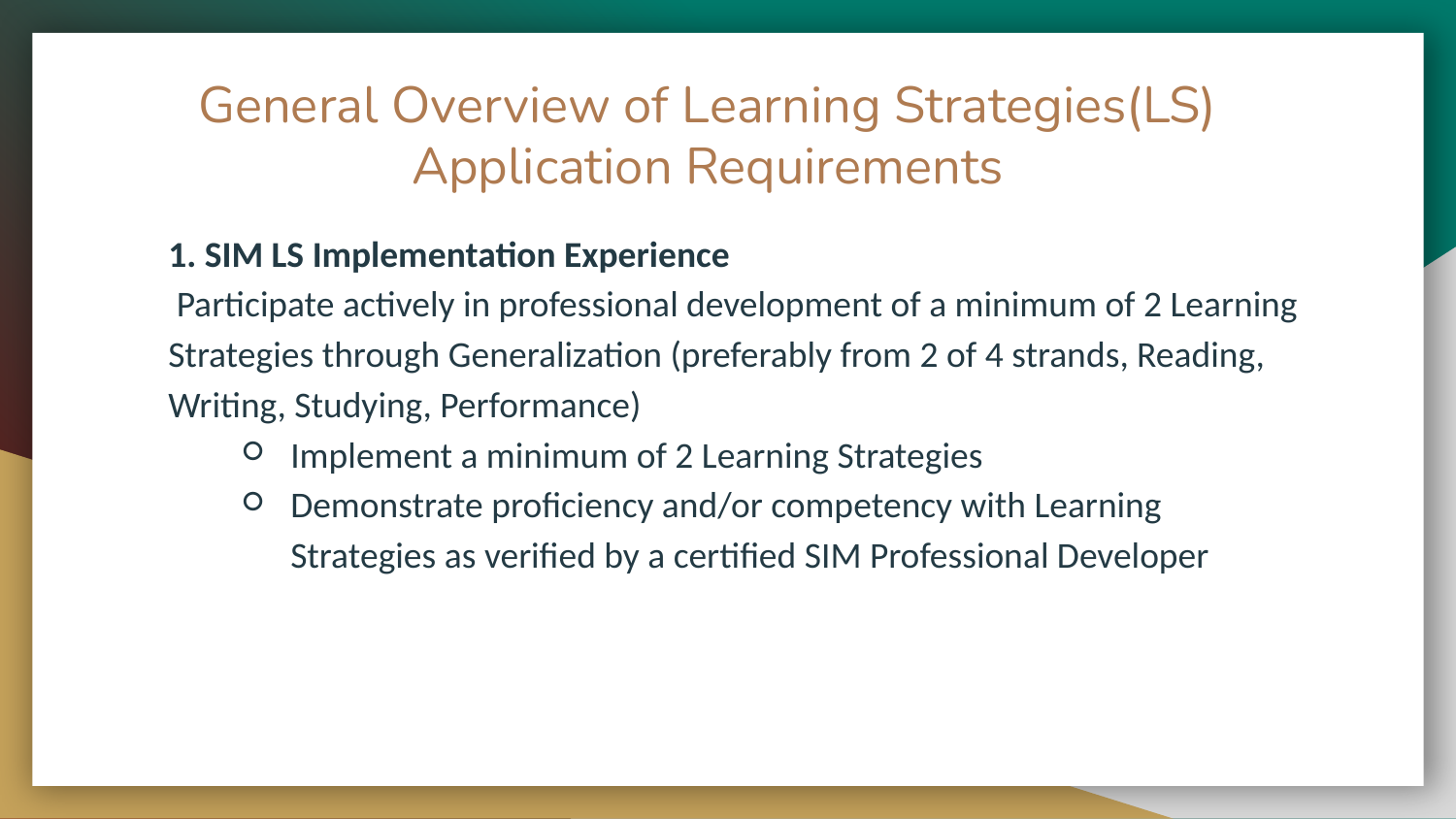

# General Overview of Learning Strategies(LS) Application Requirements
1. SIM LS Implementation Experience
 Participate actively in professional development of a minimum of 2 Learning Strategies through Generalization (preferably from 2 of 4 strands, Reading, Writing, Studying, Performance)
Implement a minimum of 2 Learning Strategies
Demonstrate proficiency and/or competency with Learning Strategies as verified by a certified SIM Professional Developer